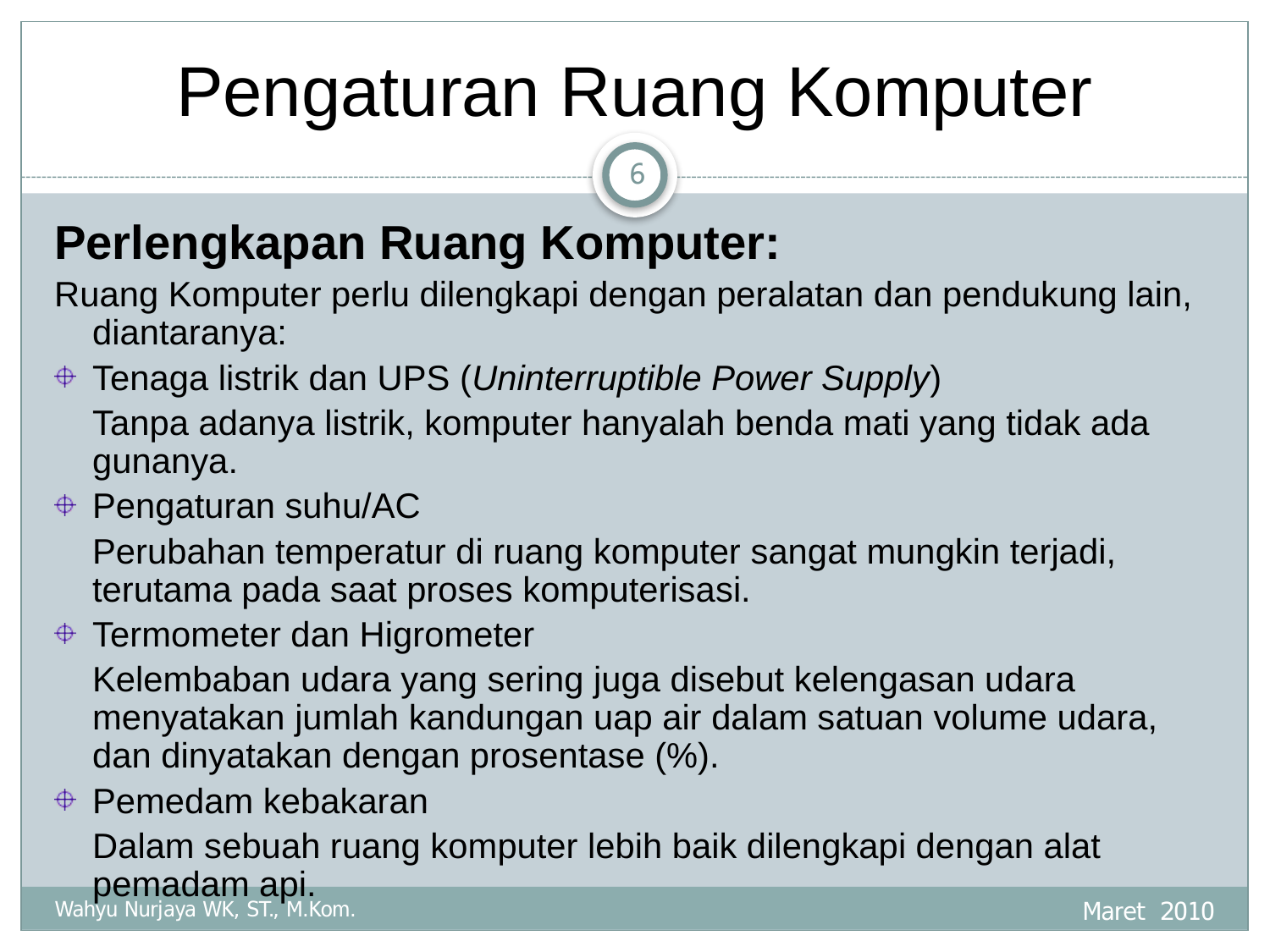

# Pengaturan Ruang Komputer
6
Perlengkapan Ruang Komputer:
Ruang Komputer perlu dilengkapi dengan peralatan dan pendukung lain, diantaranya:
Tenaga listrik dan UPS (Uninterruptible Power Supply)
	Tanpa adanya listrik, komputer hanyalah benda mati yang tidak ada gunanya.
Pengaturan suhu/AC
	Perubahan temperatur di ruang komputer sangat mungkin terjadi, terutama pada saat proses komputerisasi.
Termometer dan Higrometer
	Kelembaban udara yang sering juga disebut kelengasan udara menyatakan jumlah kandungan uap air dalam satuan volume udara, dan dinyatakan dengan prosentase (%).
Pemedam kebakaran
	Dalam sebuah ruang komputer lebih baik dilengkapi dengan alat pemadam api.
Maret  2010
Wahyu Nurjaya WK, ST., M.Kom.